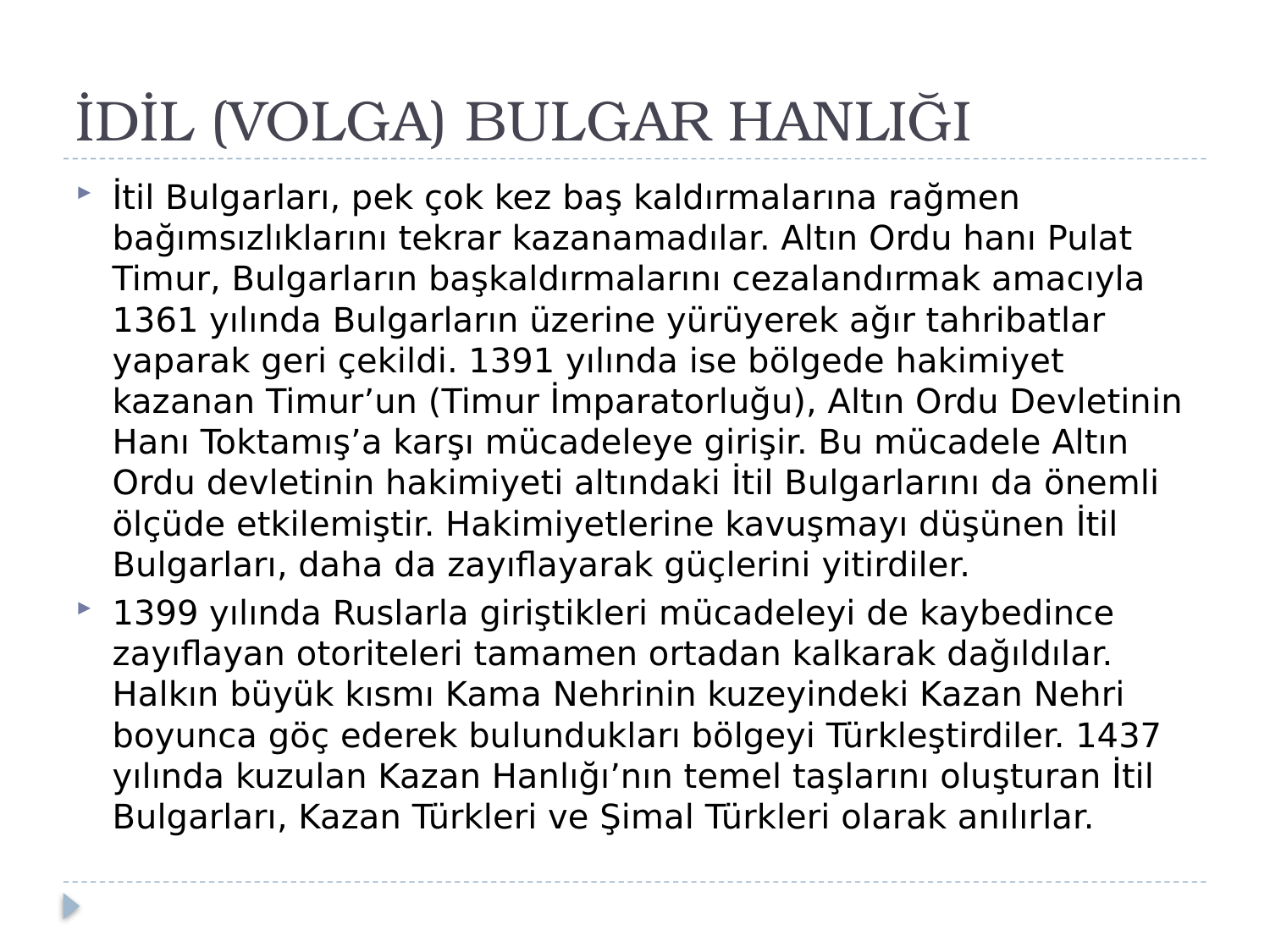

# İDİL (VOLGA) BULGAR HANLIĞI
İtil Bulgarları, pek çok kez baş kaldırmalarına rağmen bağımsızlıklarını tekrar kazanamadılar. Altın Ordu hanı Pulat Timur, Bulgarların başkaldırmalarını cezalandırmak amacıyla 1361 yılında Bulgarların üzerine yürüyerek ağır tahribatlar yaparak geri çekildi. 1391 yılında ise bölgede hakimiyet kazanan Timur’un (Timur İmparatorluğu), Altın Ordu Devletinin Hanı Toktamış’a karşı mücadeleye girişir. Bu mücadele Altın Ordu devletinin hakimiyeti altındaki İtil Bulgarlarını da önemli ölçüde etkilemiştir. Hakimiyetlerine kavuşmayı düşünen İtil Bulgarları, daha da zayıflayarak güçlerini yitirdiler.
1399 yılında Ruslarla giriştikleri mücadeleyi de kaybedince zayıflayan otoriteleri tamamen ortadan kalkarak dağıldılar. Halkın büyük kısmı Kama Nehrinin kuzeyindeki Kazan Nehri boyunca göç ederek bulundukları bölgeyi Türkleştirdiler. 1437 yılında kuzulan Kazan Hanlığı’nın temel taşlarını oluşturan İtil Bulgarları, Kazan Türkleri ve Şimal Türkleri olarak anılırlar.